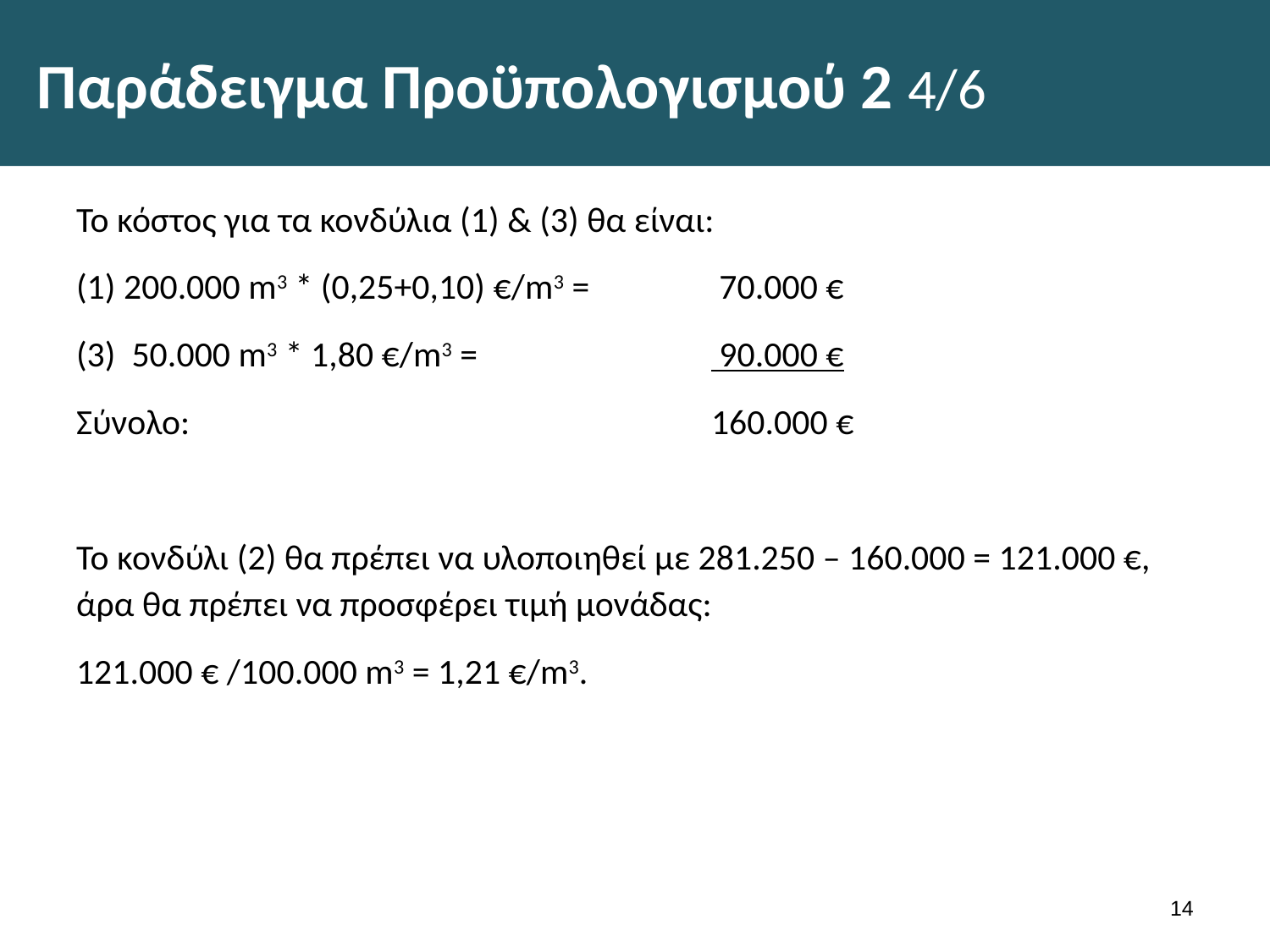

# Παράδειγμα Προϋπολογισμού 2 4/6
Το κόστος για τα κονδύλια (1) & (3) θα είναι:
(1) 200.000 m3 * (0,25+0,10) €/m3 =	 70.000 €
(3)  50.000 m3 * 1,80 €/m3 =		 90.000 €
Σύνολο:					160.000 €

Το κονδύλι (2) θα πρέπει να υλοποιηθεί με 281.250 – 160.000 = 121.000 €, άρα θα πρέπει να προσφέρει τιμή μονάδας:
121.000 € /100.000 m3 = 1,21 €/m3.

14